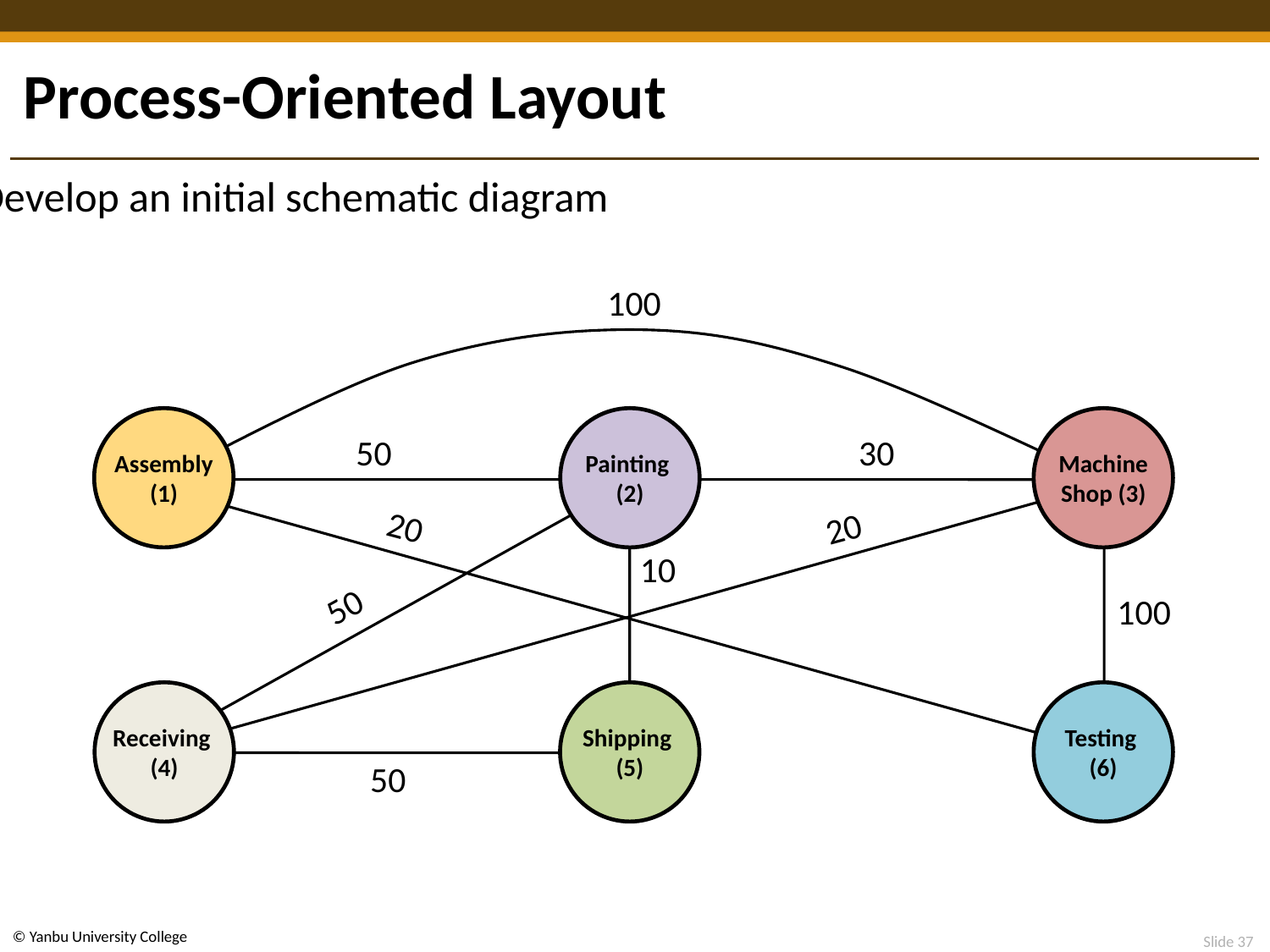

# Process-Oriented Layout
3. Develop an initial schematic diagram
100

Assembly
(1)

Painting
(2)

Machine Shop (3)
50
30

20
20
10
50
100

Receiving
(4)

Shipping
(5)

Testing
(6)
50

 Slide 37